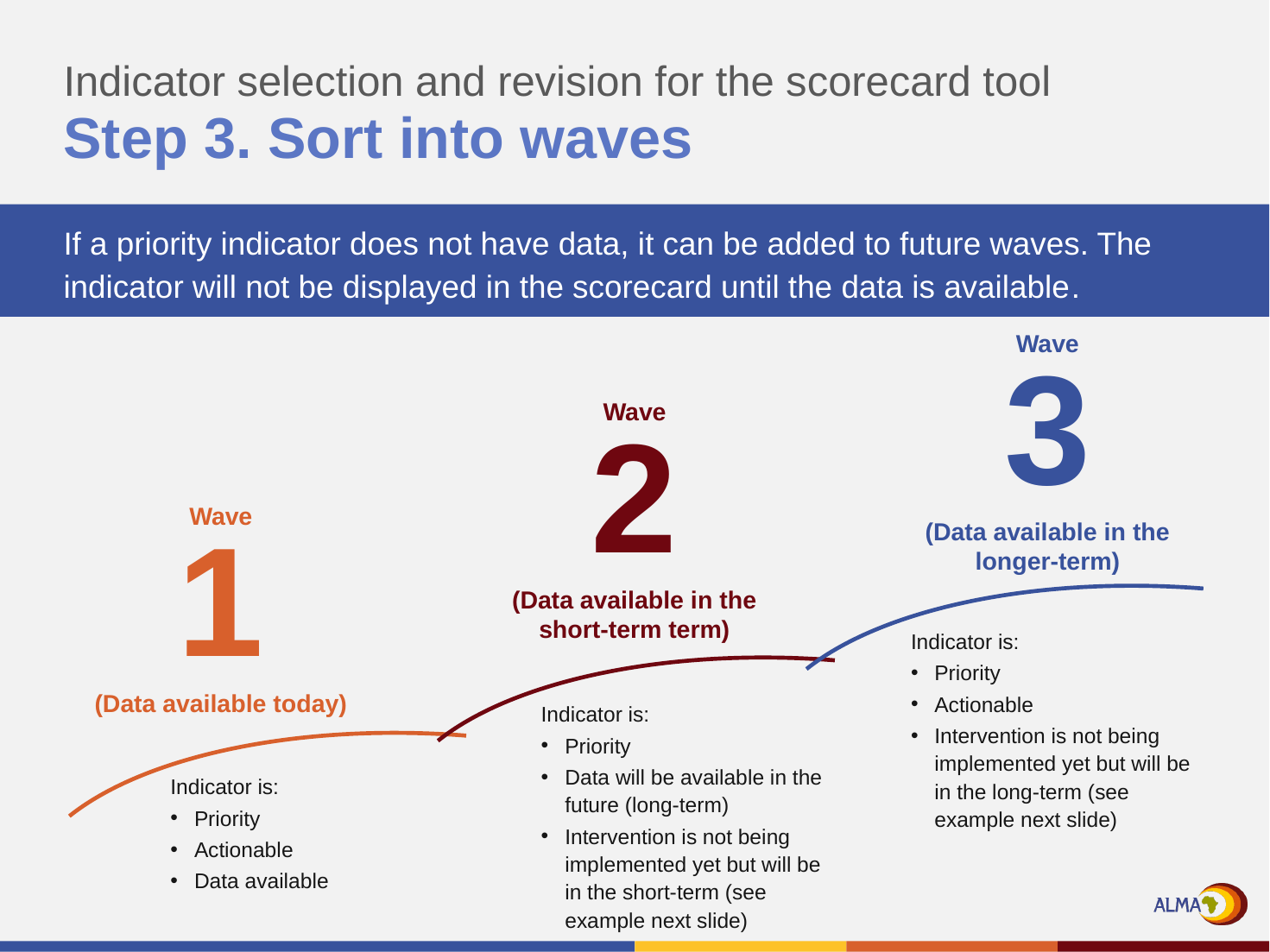

Indicator selection and revision for the scorecard tool
# Step 3. Sort into waves

If a priority indicator does not have data, it can be added to future waves. The indicator will not be displayed in the scorecard until the data is available.
Wave
3
(Data available in the longer-term)
Wave
2
(Data available in the short-term term)
Wave
1
(Data available today)

Indicator is:
Priority
Actionable
Intervention is not being implemented yet but will be in the long-term (see example next slide)

Indicator is:
Priority
Data will be available in the future (long-term)
Intervention is not being implemented yet but will be in the short-term (see example next slide)

Indicator is:
Priority
Actionable
Data available